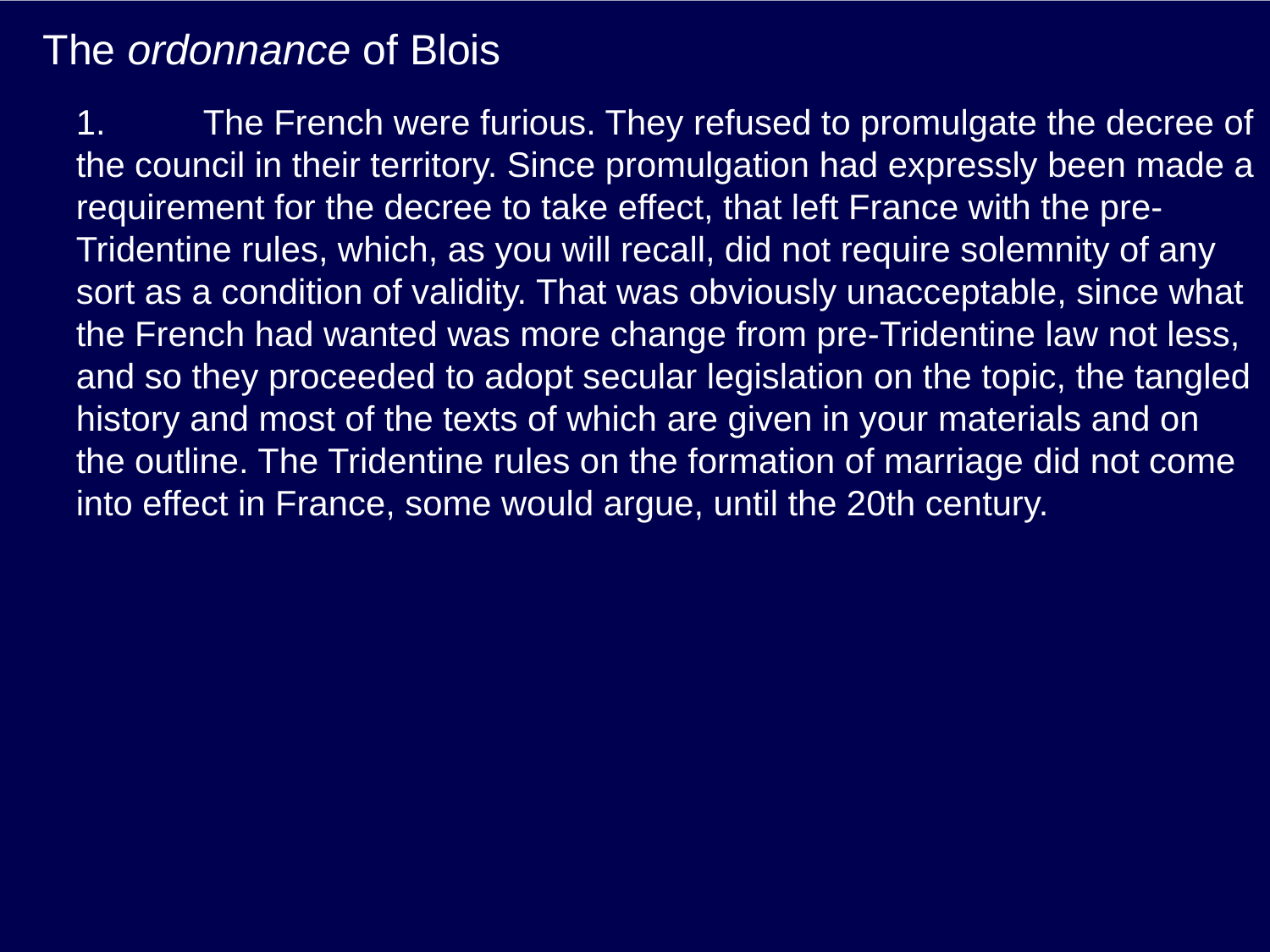

# The ordonnance of Blois
1.	The French were furious. They refused to promulgate the decree of the council in their territory. Since promulgation had expressly been made a requirement for the decree to take effect, that left France with the pre-Tridentine rules, which, as you will recall, did not require solemnity of any sort as a condition of validity. That was obviously unacceptable, since what the French had wanted was more change from pre-Tridentine law not less, and so they proceeded to adopt secular legislation on the topic, the tangled history and most of the texts of which are given in your materials and on the outline. The Tridentine rules on the formation of marriage did not come into effect in France, some would argue, until the 20th century.